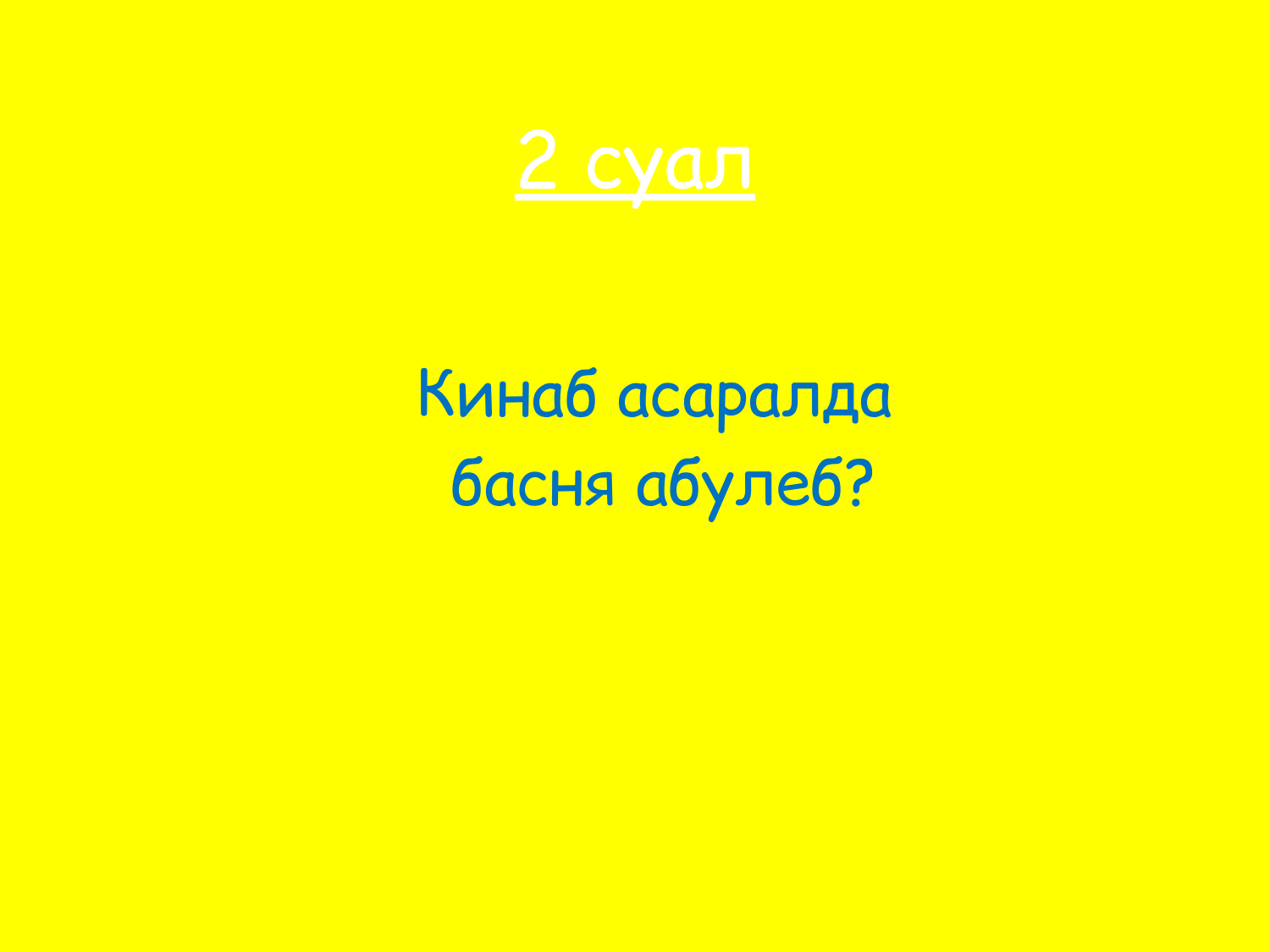

# 2 суал
Кинаб асаралда
 басня абулеб?